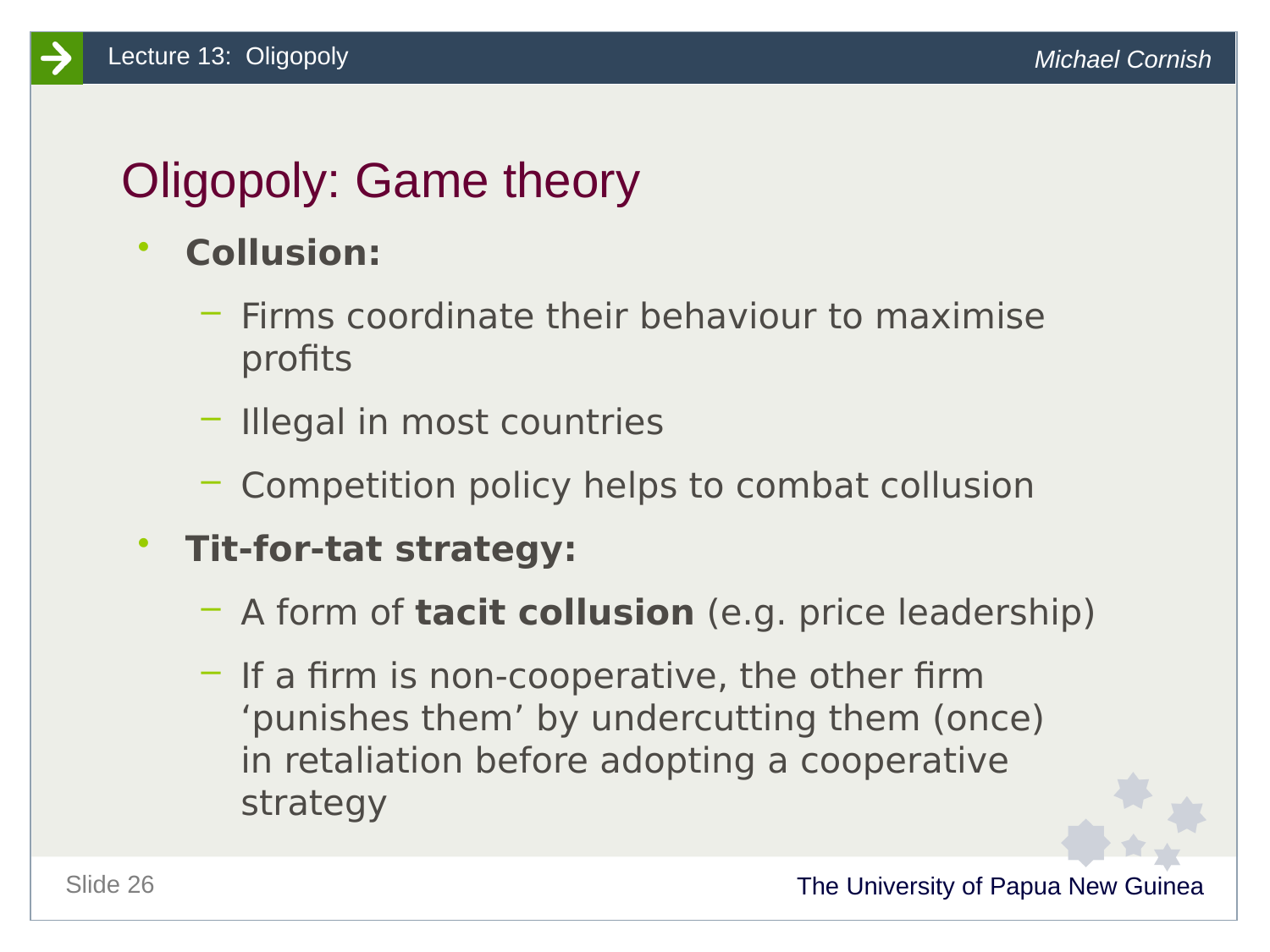

# Oligopoly: Game theory
Collusion:
Firms coordinate their behaviour to maximise profits
Illegal in most countries
Competition policy helps to combat collusion
Tit-for-tat strategy:
A form of tacit collusion (e.g. price leadership)
If a firm is non-cooperative, the other firm ‘punishes them’ by undercutting them (once)
	in retaliation before adopting a cooperative strategy